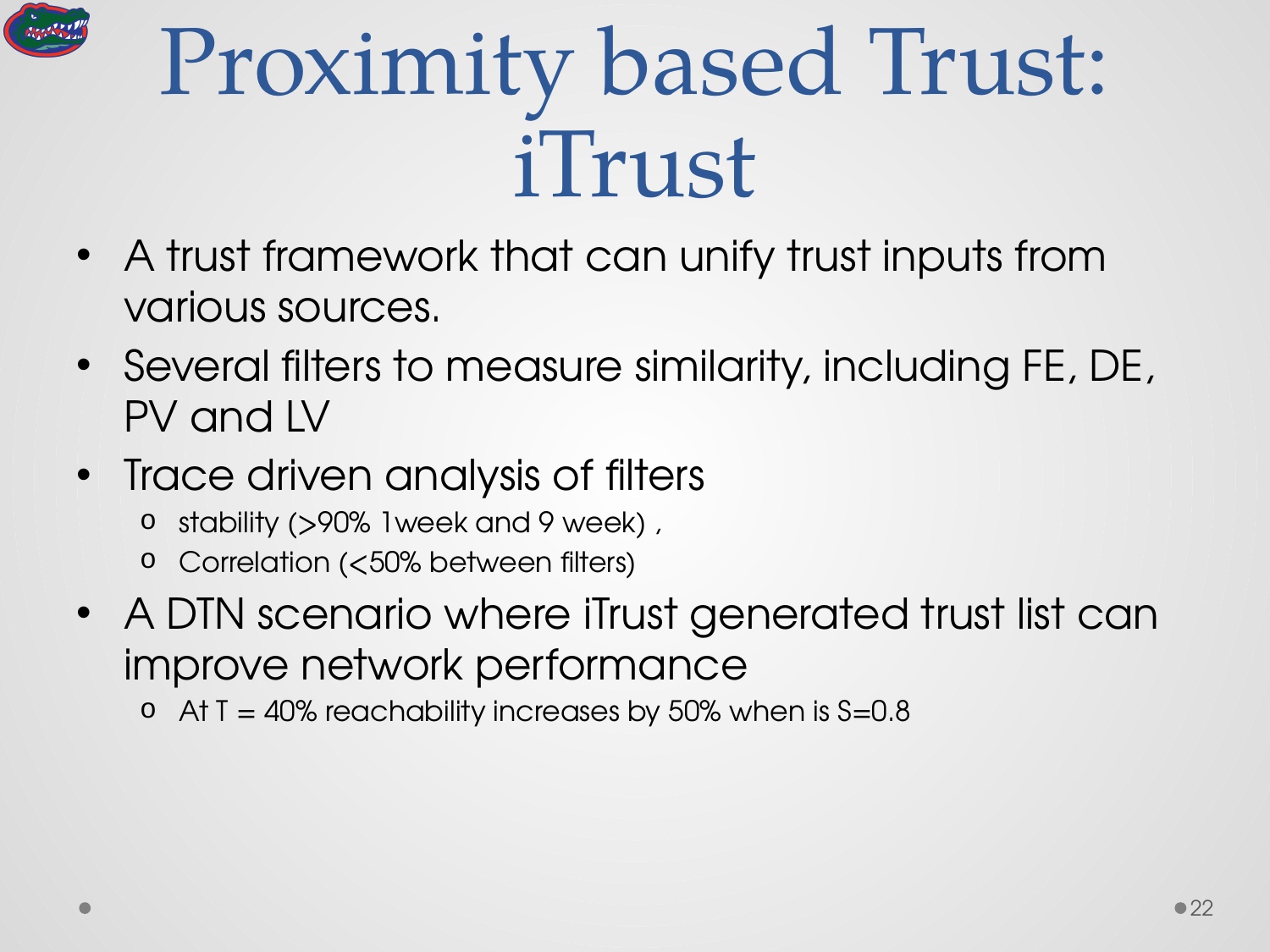

# Proximity based Trust: iTrust
A trust framework that can unify trust inputs from various sources.
Several filters to measure similarity, including FE, DE, PV and LV
Trace driven analysis of filters
stability (>90% 1week and 9 week) ,
Correlation (<50% between filters)
A DTN scenario where iTrust generated trust list can improve network performance
At T = 40% reachability increases by 50% when is S=0.8

22